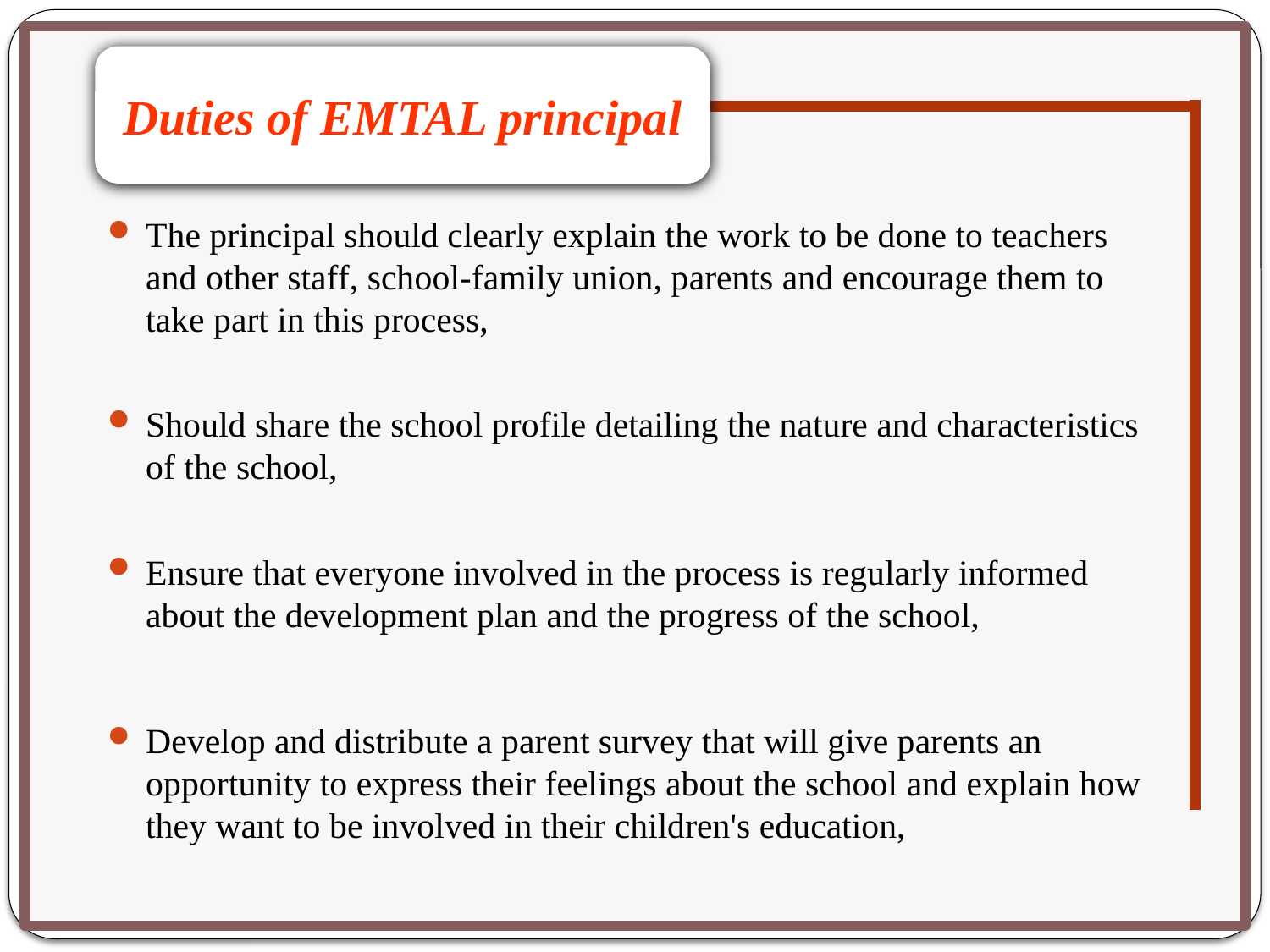

Duties of EMTAL principal
The principal should clearly explain the work to be done to teachers and other staff, school-family union, parents and encourage them to take part in this process,

Should share the school profile detailing the nature and characteristics of the school,

Ensure that everyone involved in the process is regularly informed about the development plan and the progress of the school,

Develop and distribute a parent survey that will give parents an opportunity to express their feelings about the school and explain how they want to be involved in their children's education,